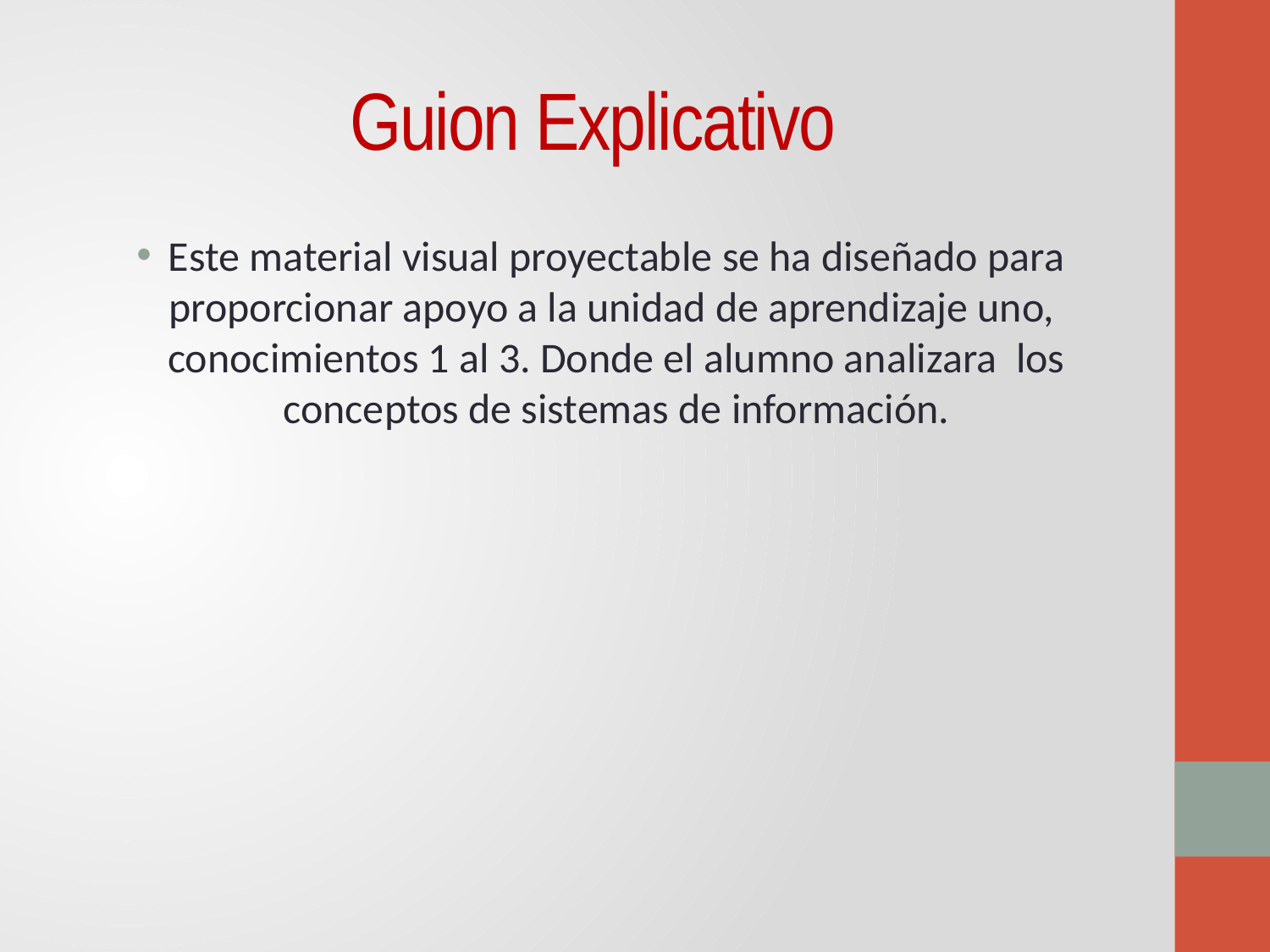

# Guion Explicativo
Este material visual proyectable se ha diseñado para proporcionar apoyo a la unidad de aprendizaje uno,  conocimientos 1 al 3. Donde el alumno analizara  los conceptos de sistemas de información.